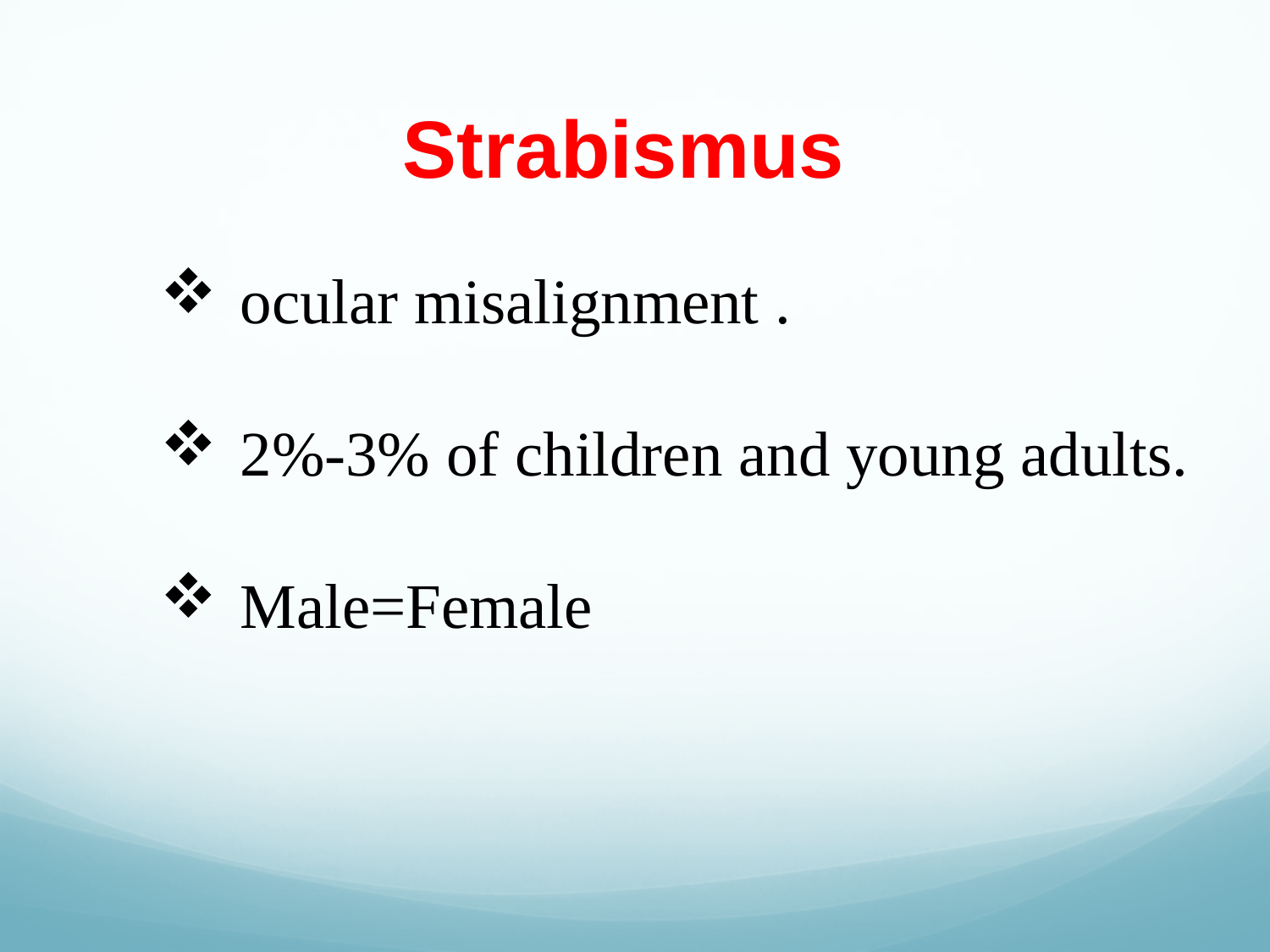

# Strabismus
ocular misalignment .

2%-3% of children and young adults.

Male=Female